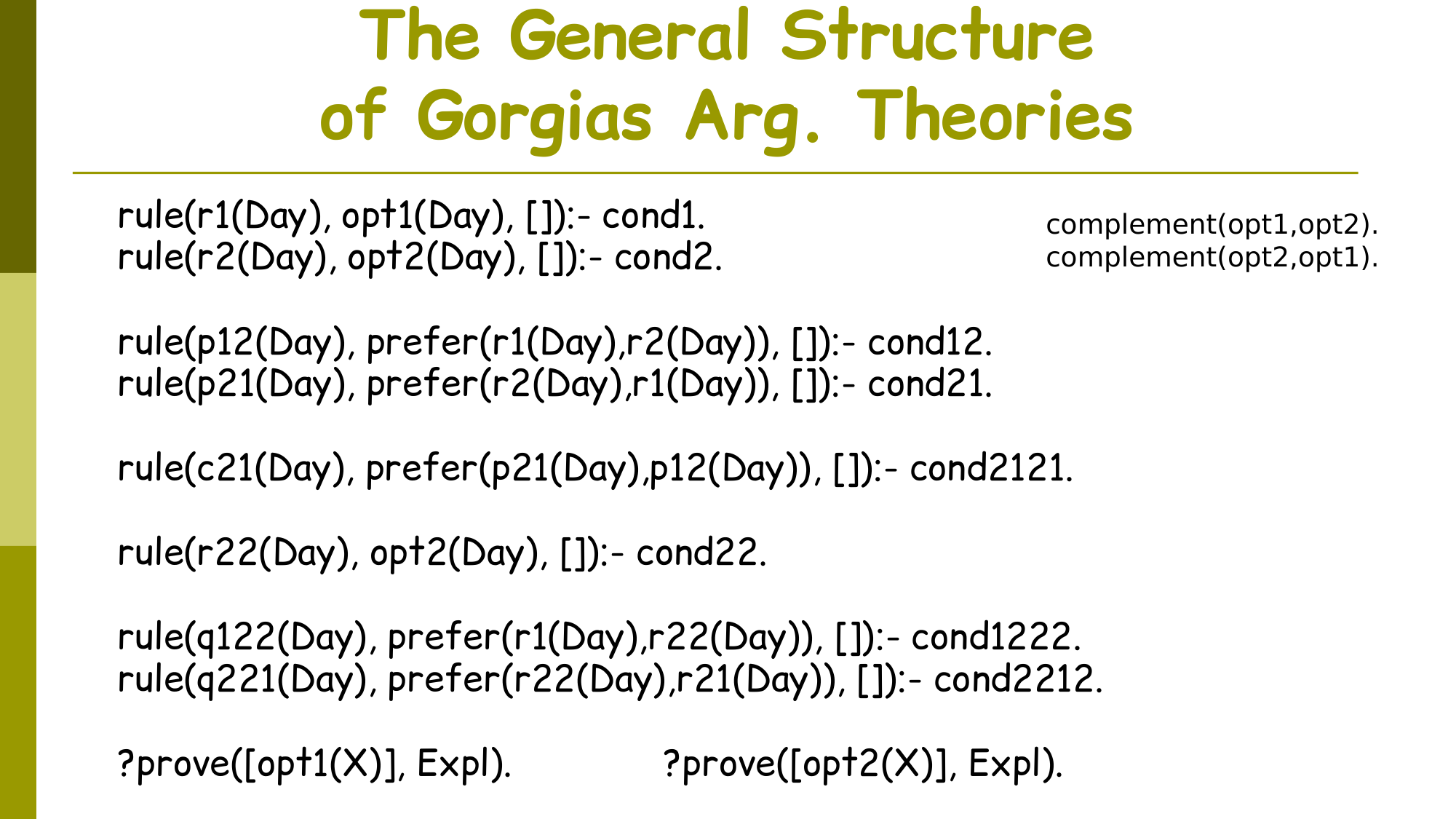

# The General Structure of Gorgias Arg. Theories

rule(r1(Day), opt1(Day), []):- cond1.
rule(r2(Day), opt2(Day), []):- cond2.

rule(p12(Day), prefer(r1(Day),r2(Day)), []):- cond12.
rule(p21(Day), prefer(r2(Day),r1(Day)), []):- cond21.

rule(c21(Day), prefer(p21(Day),p12(Day)), []):- cond2121.

rule(r22(Day), opt2(Day), []):- cond22.

rule(q122(Day), prefer(r1(Day),r22(Day)), []):- cond1222.
rule(q221(Day), prefer(r22(Day),r21(Day)), []):- cond2212.

?prove([opt1(X)], Expl). 		?prove([opt2(X)], Expl).

complement(opt1,opt2).
complement(opt2,opt1).